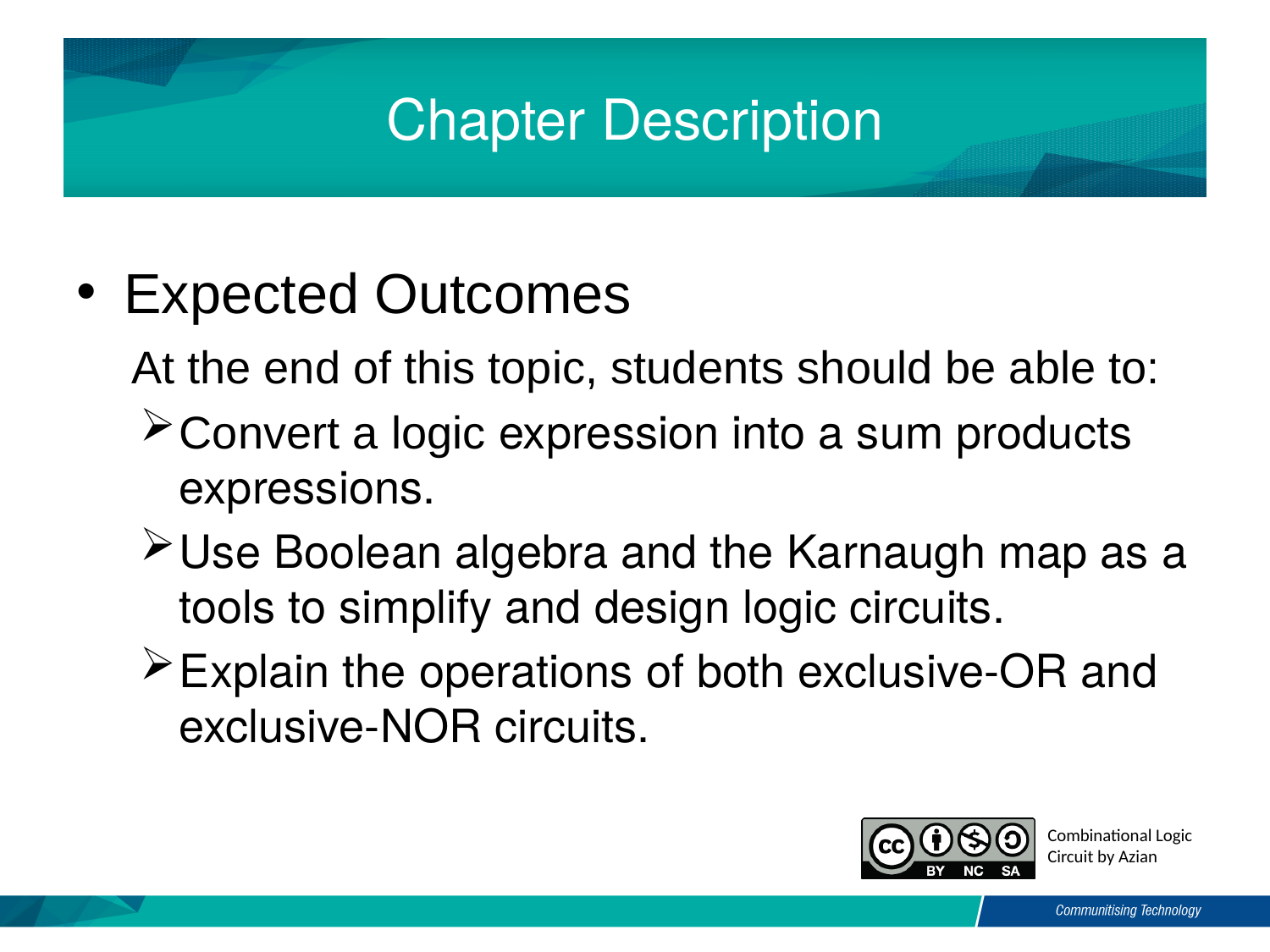

# Chapter Description

Expected Outcomes
    At the end of this topic, students should be able to:
Convert a logic expression into a sum products expressions.
Use Boolean algebra and the Karnaugh map as a tools to simplify and design logic circuits.
Explain the operations of both exclusive-OR and exclusive-NOR circuits.